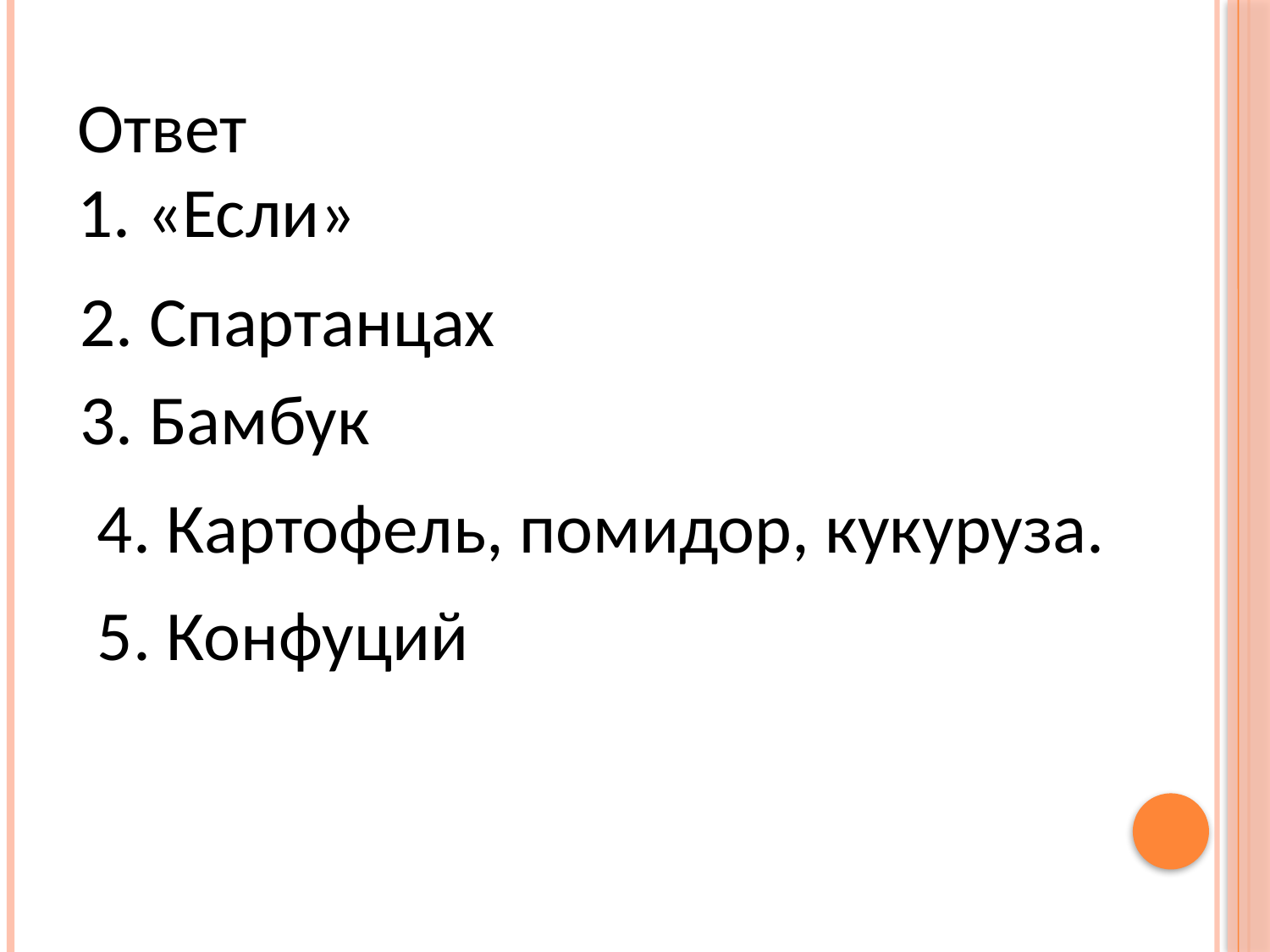

Ответ
1. «Если»
2. Спартанцах
3. Бамбук
4. Картофель, помидор, кукуруза.
5. Конфуций